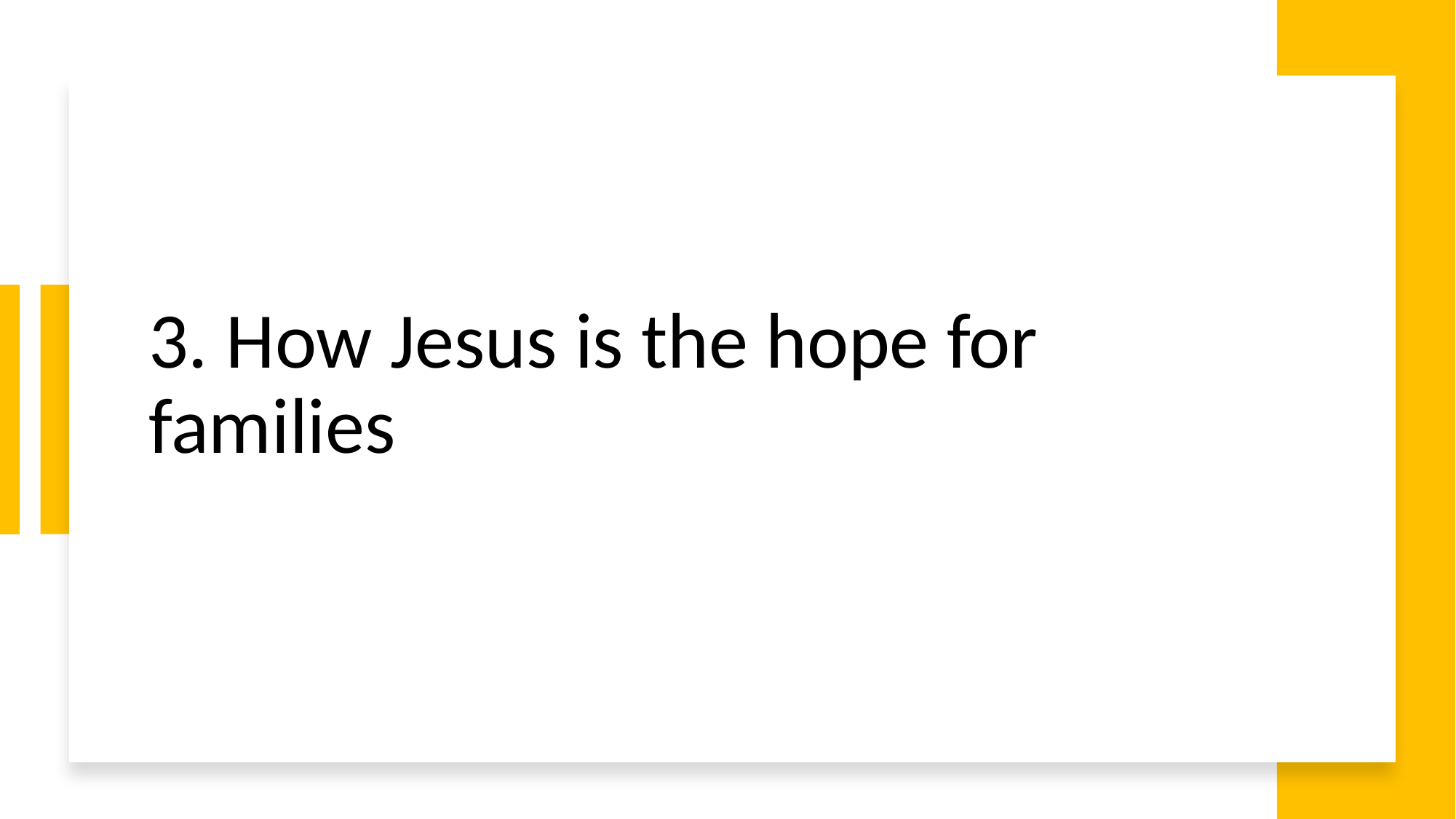

# 3. How Jesus is the hope for families